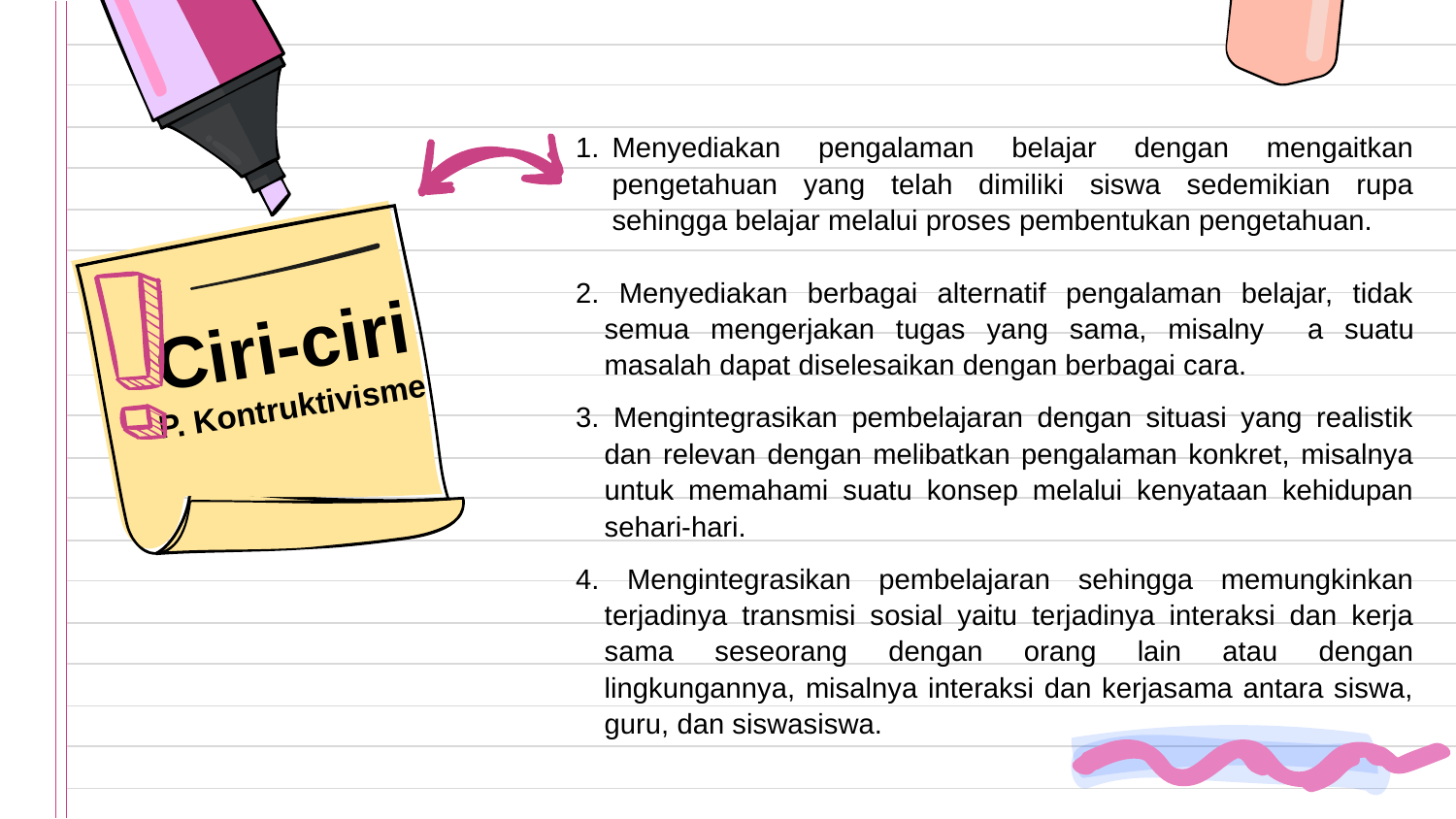

Menyediakan pengalaman belajar dengan mengaitkan pengetahuan yang telah dimiliki siswa sedemikian rupa sehingga belajar melalui proses pembentukan pengetahuan.

2. Menyediakan berbagai alternatif pengalaman belajar, tidak semua mengerjakan tugas yang sama, misalny  a suatu masalah dapat diselesaikan dengan berbagai cara.
3. Mengintegrasikan pembelajaran dengan situasi yang realistik dan relevan dengan melibatkan pengalaman konkret, misalnya untuk memahami suatu konsep melalui kenyataan kehidupan sehari-hari.
4. Mengintegrasikan pembelajaran sehingga memungkinkan terjadinya transmisi sosial yaitu terjadinya interaksi dan kerja sama seseorang dengan orang lain atau dengan lingkungannya, misalnya interaksi dan kerjasama antara siswa, guru, dan siswasiswa.

Ciri-ciri
P. Kontruktivisme